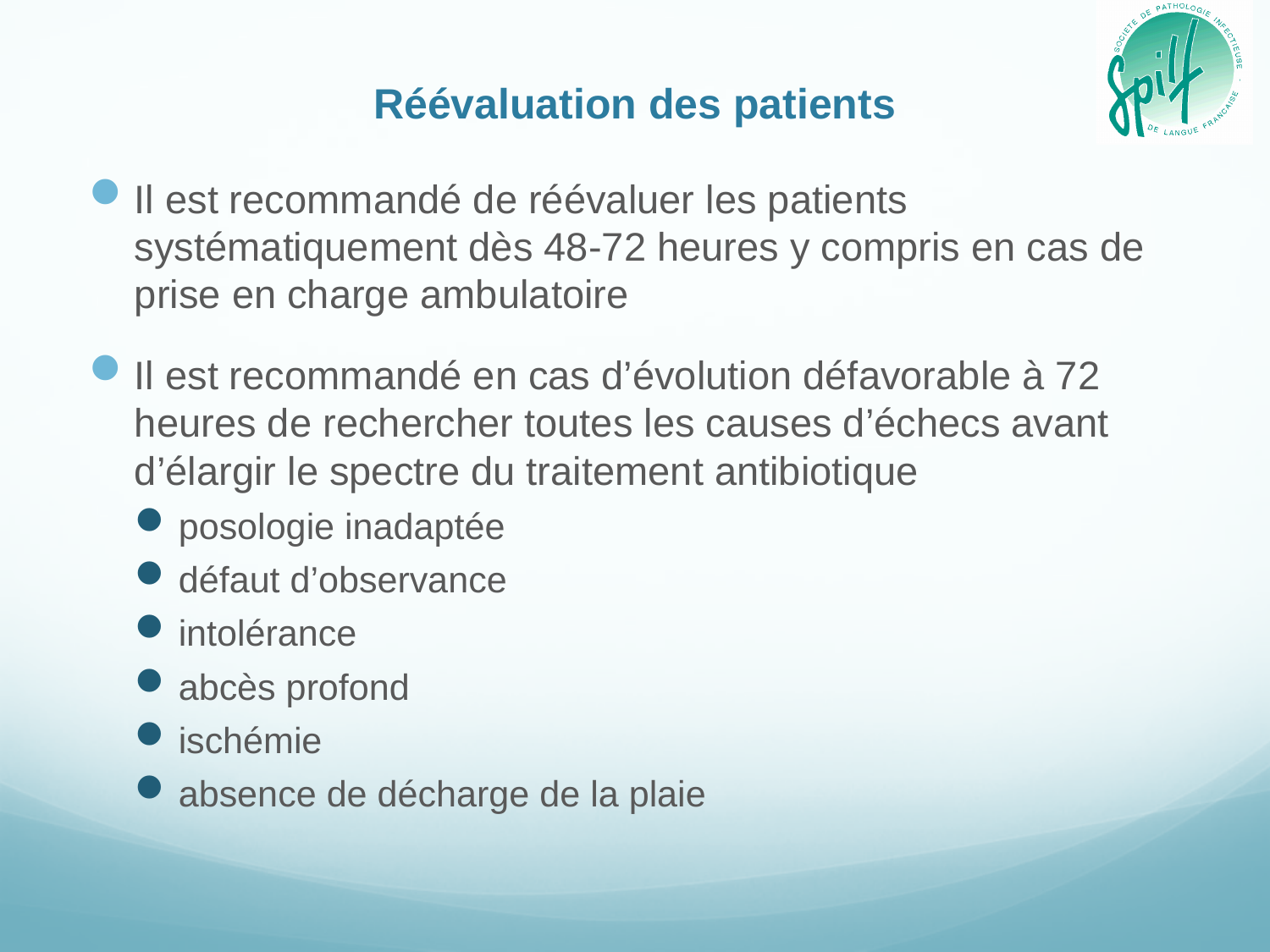

# Réévaluation des patients
Il est recommandé de réévaluer les patients systématiquement dès 48-72 heures y compris en cas de prise en charge ambulatoire
Il est recommandé en cas d’évolution défavorable à 72 heures de rechercher toutes les causes d’échecs avant d’élargir le spectre du traitement antibiotique
posologie inadaptée
défaut d’observance
intolérance
abcès profond
ischémie
absence de décharge de la plaie